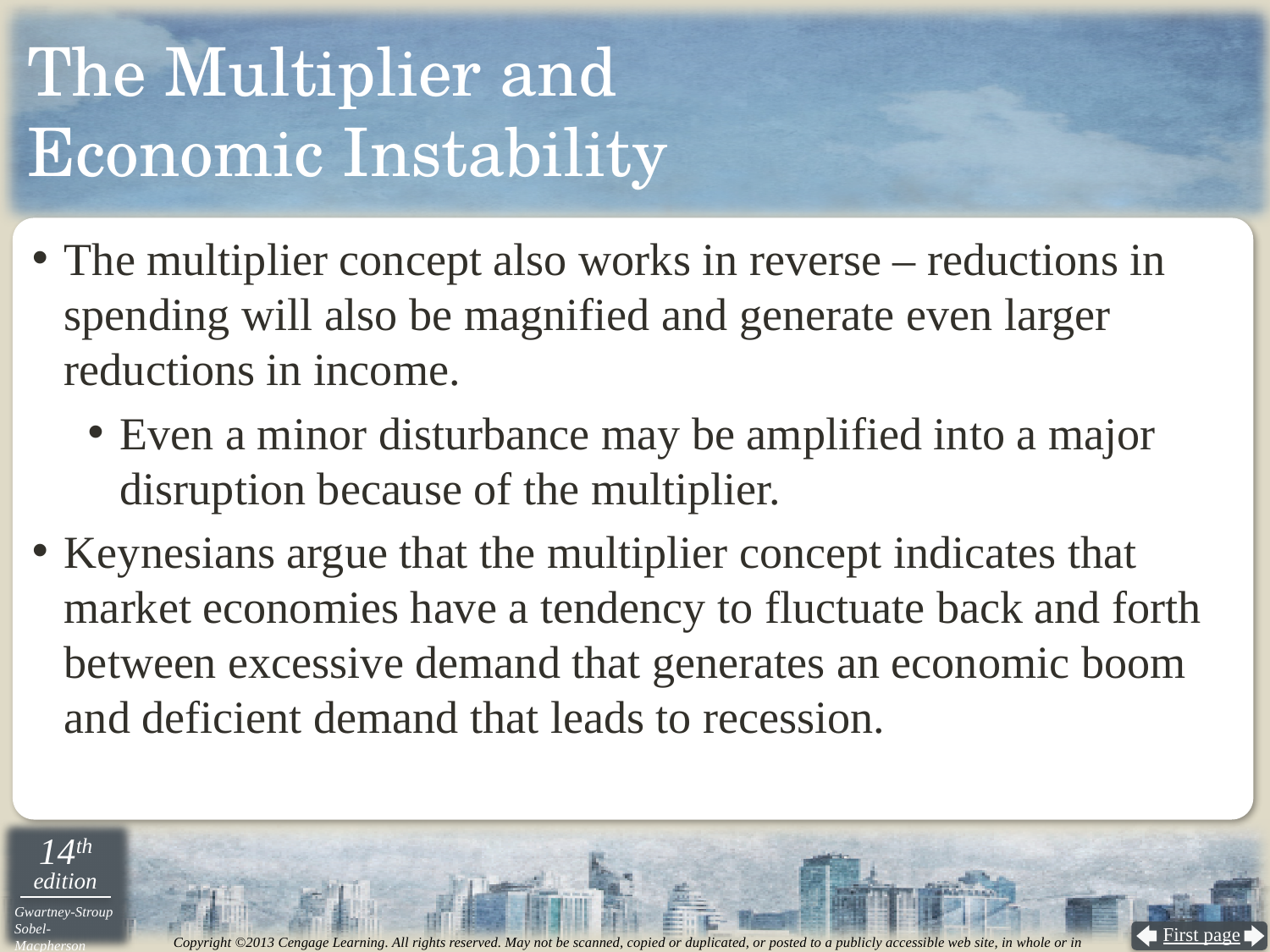

# The Multiplier and Economic Instability

The multiplier concept also works in reverse – reductions in spending will also be magnified and generate even larger reductions in income.
Even a minor disturbance may be amplified into a major disruption because of the multiplier.
Keynesians argue that the multiplier concept indicates that market economies have a tendency to fluctuate back and forth between excessive demand that generates an economic boom and deficient demand that leads to recession.